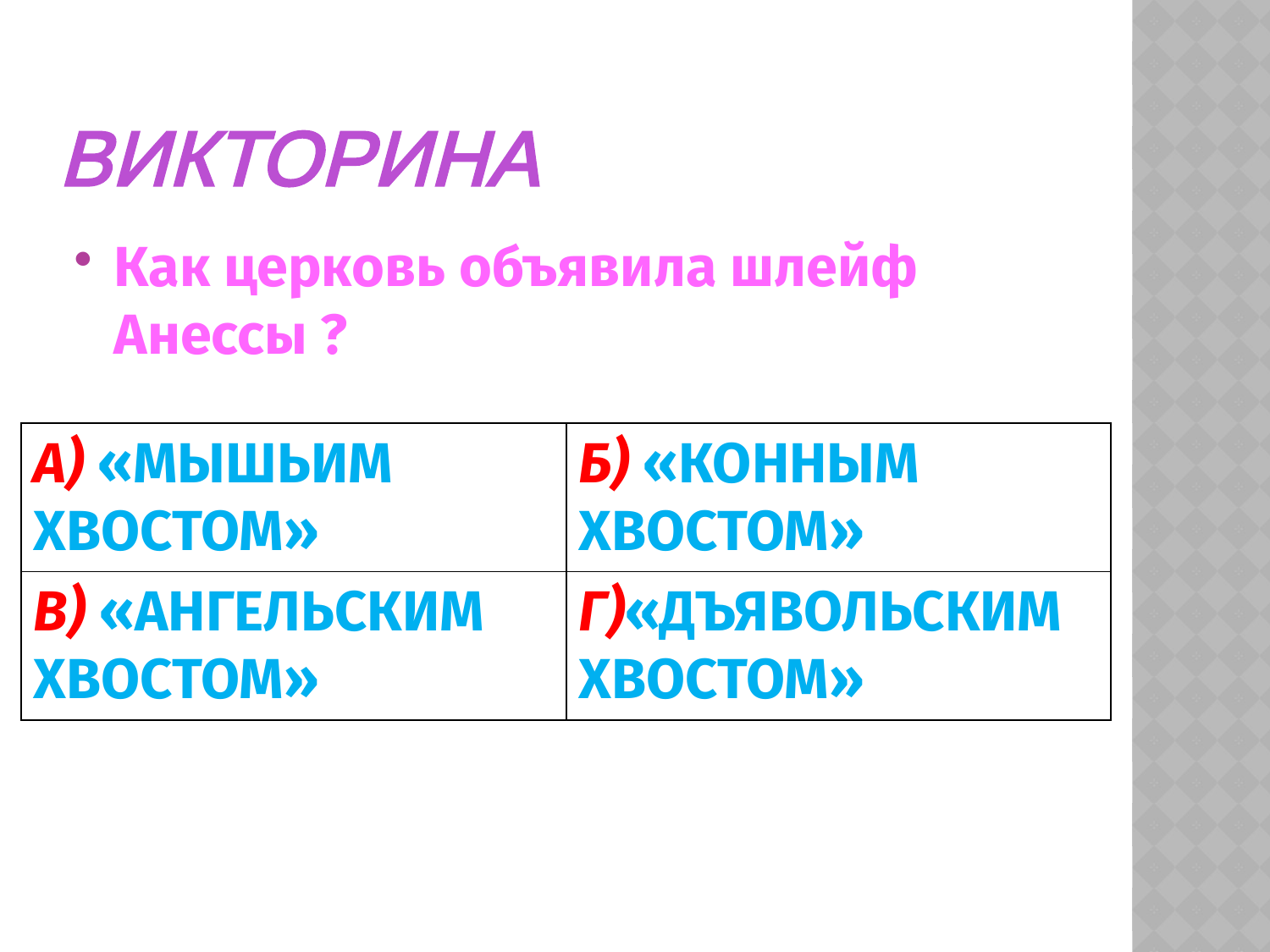

# ВИКТОРИНА
Как церковь объявила шлейф Анессы ?
| А) «МЫШЬИМ ХВОСТОМ» | Б) «КОННЫМ ХВОСТОМ» |
| --- | --- |
| В) «АНГЕЛЬСКИМ ХВОСТОМ» | Г)«ДЪЯВОЛЬСКИМ ХВОСТОМ» |